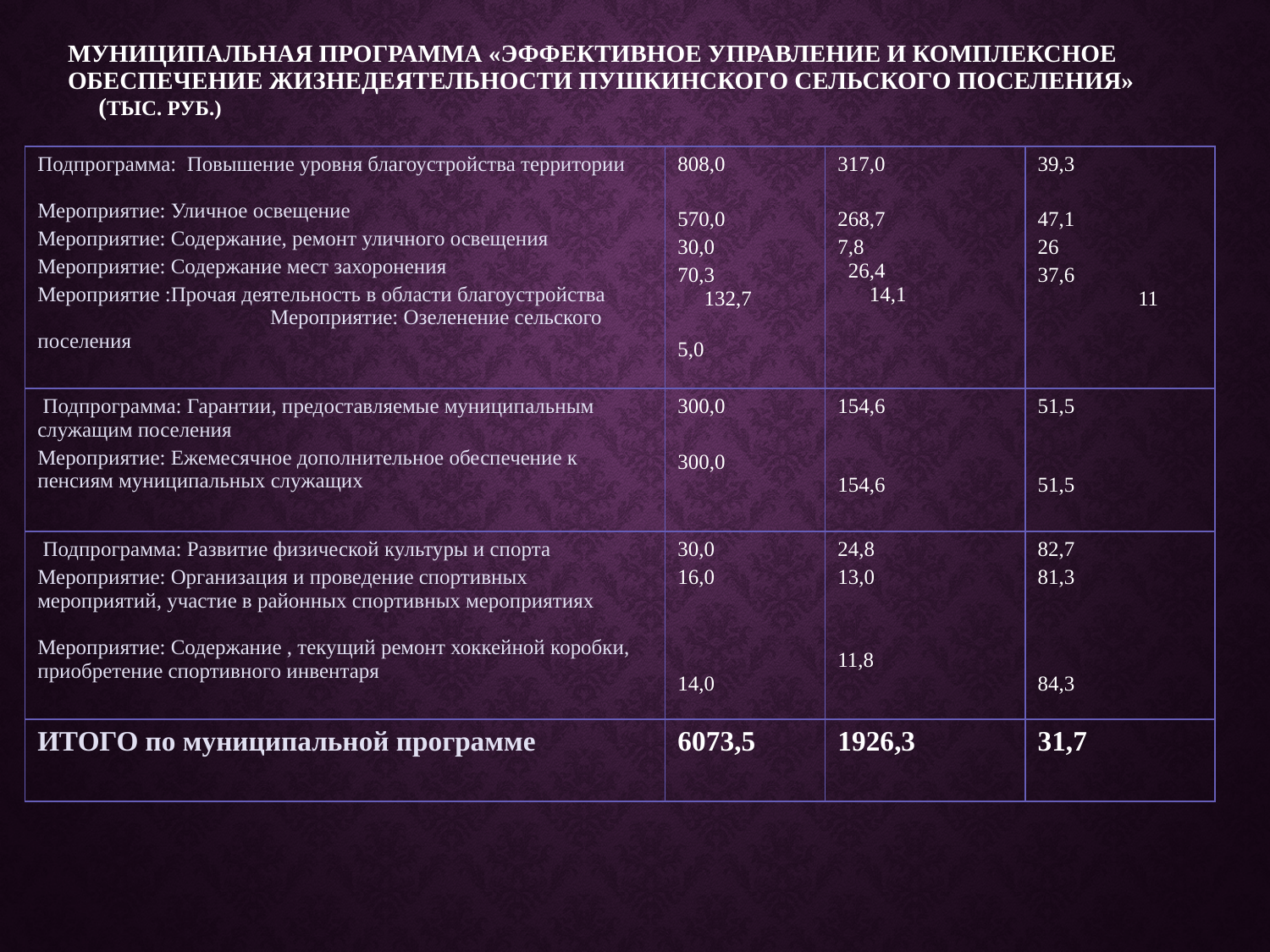

# Муниципальная программа «Эффективное управление и комплексное обеспечение жизнедеятельности Пушкинского сельского поселения»              (тыс. руб.)
| Подпрограмма: Повышение уровня благоустройства территории Мероприятие: Уличное освещение Мероприятие: Содержание, ремонт уличного освещения Мероприятие: Содержание мест захоронения Мероприятие :Прочая деятельность в области благоустройства Мероприятие: Озеленение сельского поселения | 808,0 570,0 30,0 70,3 132,7 5,0 | 317,0 268,7 7,8 26,4 14,1 | 39,3 47,1 26 37,6 11 |
| --- | --- | --- | --- |
| Подпрограмма: Гарантии, предоставляемые муниципальным служащим поселения Мероприятие: Ежемесячное дополнительное обеспечение к пенсиям муниципальных служащих | 300,0 300,0 | 154,6 154,6 | 51,5 51,5 |
| Подпрограмма: Развитие физической культуры и спорта Мероприятие: Организация и проведение спортивных мероприятий, участие в районных спортивных мероприятиях Мероприятие: Содержание , текущий ремонт хоккейной коробки, приобретение спортивного инвентаря | 30,0 16,0 14,0 | 24,8 13,0 11,8 | 82,7 81,3 84,3 |
| ИТОГО по муниципальной программе | 6073,5 | 1926,3 | 31,7 |